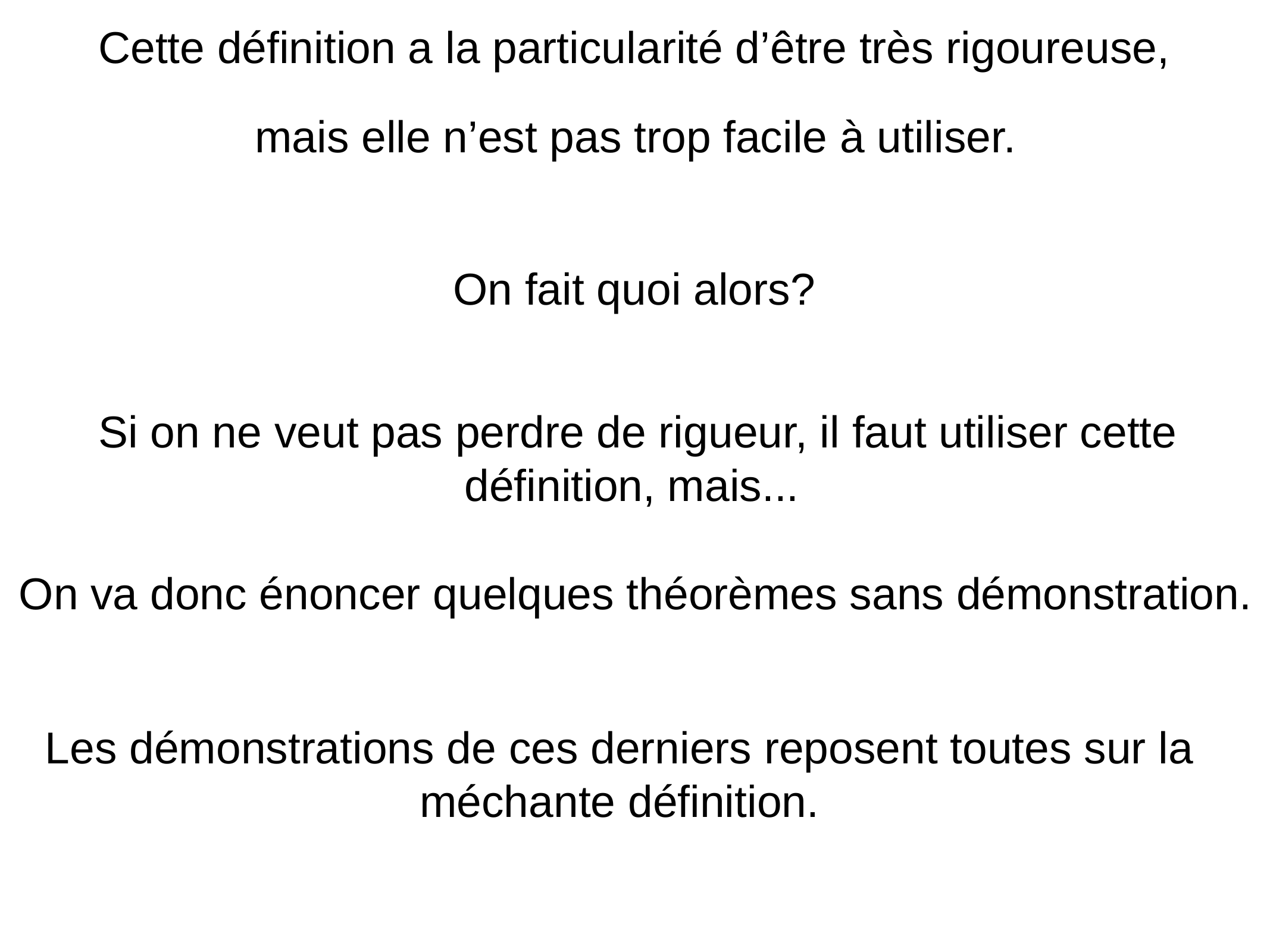

Cette définition a la particularité d’être très rigoureuse,
mais elle n’est pas trop facile à utiliser.
On fait quoi alors?
Si on ne veut pas perdre de rigueur, il faut utiliser cette définition, mais...
On va donc énoncer quelques théorèmes sans démonstration.
Les démonstrations de ces derniers reposent toutes sur la méchante définition.